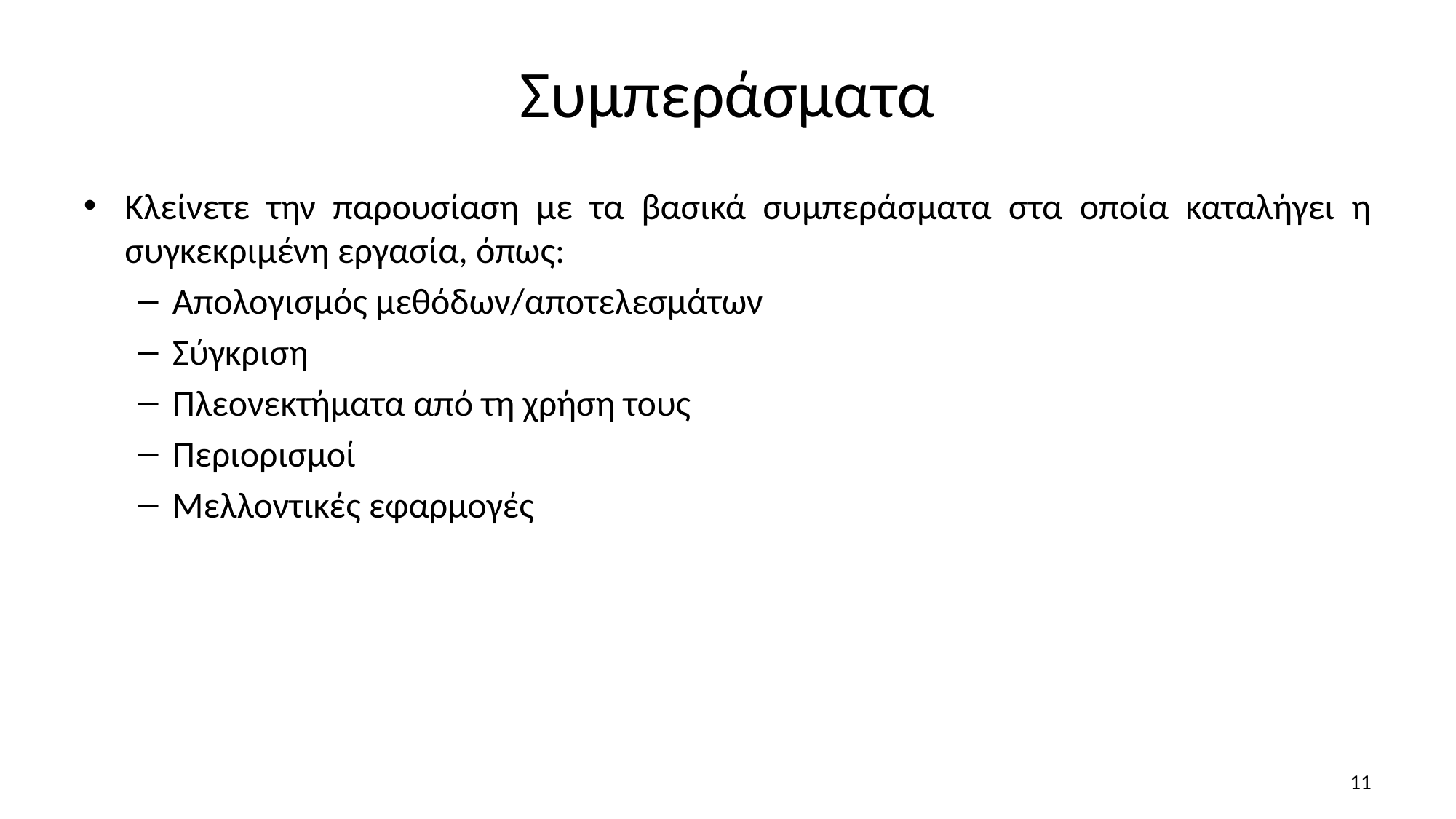

# Συμπεράσματα
Κλείνετε την παρουσίαση με τα βασικά συμπεράσματα στα οποία καταλήγει η συγκεκριμένη εργασία, όπως:
Απολογισμός μεθόδων/αποτελεσμάτων
Σύγκριση
Πλεονεκτήματα από τη χρήση τους
Περιορισμοί
Μελλοντικές εφαρμογές
11